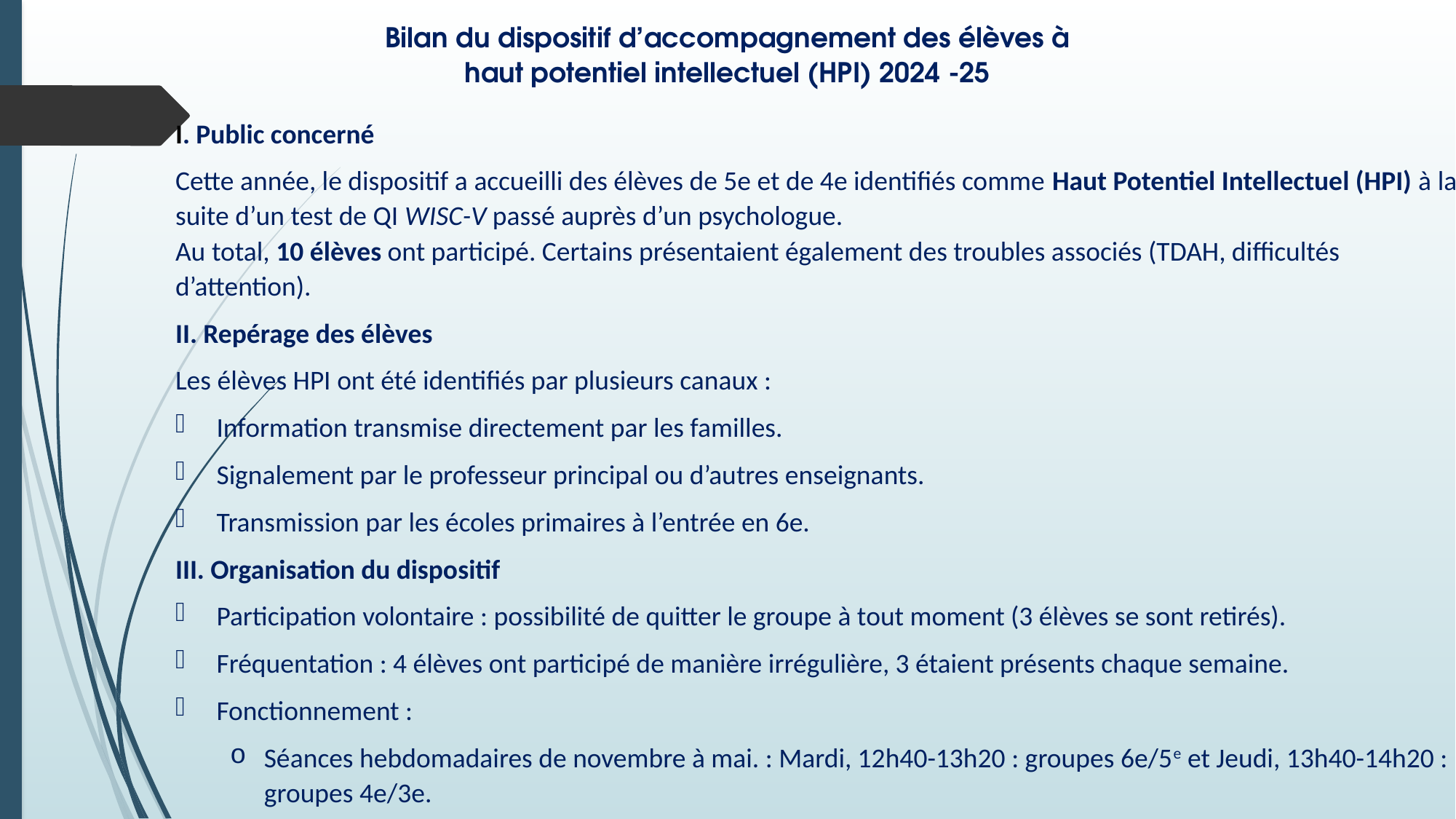

Bilan du dispositif d’accompagnement des élèves à haut potentiel intellectuel (HPI) 2024 -25
I. Public concerné
Cette année, le dispositif a accueilli des élèves de 5e et de 4e identifiés comme Haut Potentiel Intellectuel (HPI) à la suite d’un test de QI WISC-V passé auprès d’un psychologue.
Au total, 10 élèves ont participé. Certains présentaient également des troubles associés (TDAH, difficultés d’attention).
II. Repérage des élèves
Les élèves HPI ont été identifiés par plusieurs canaux :
Information transmise directement par les familles.
Signalement par le professeur principal ou d’autres enseignants.
Transmission par les écoles primaires à l’entrée en 6e.
III. Organisation du dispositif
Participation volontaire : possibilité de quitter le groupe à tout moment (3 élèves se sont retirés).
Fréquentation : 4 élèves ont participé de manière irrégulière, 3 étaient présents chaque semaine.
Fonctionnement :
Séances hebdomadaires de novembre à mai. : Mardi, 12h40-13h20 : groupes 6e/5e et Jeudi, 13h40-14h20 : groupes 4e/3e.